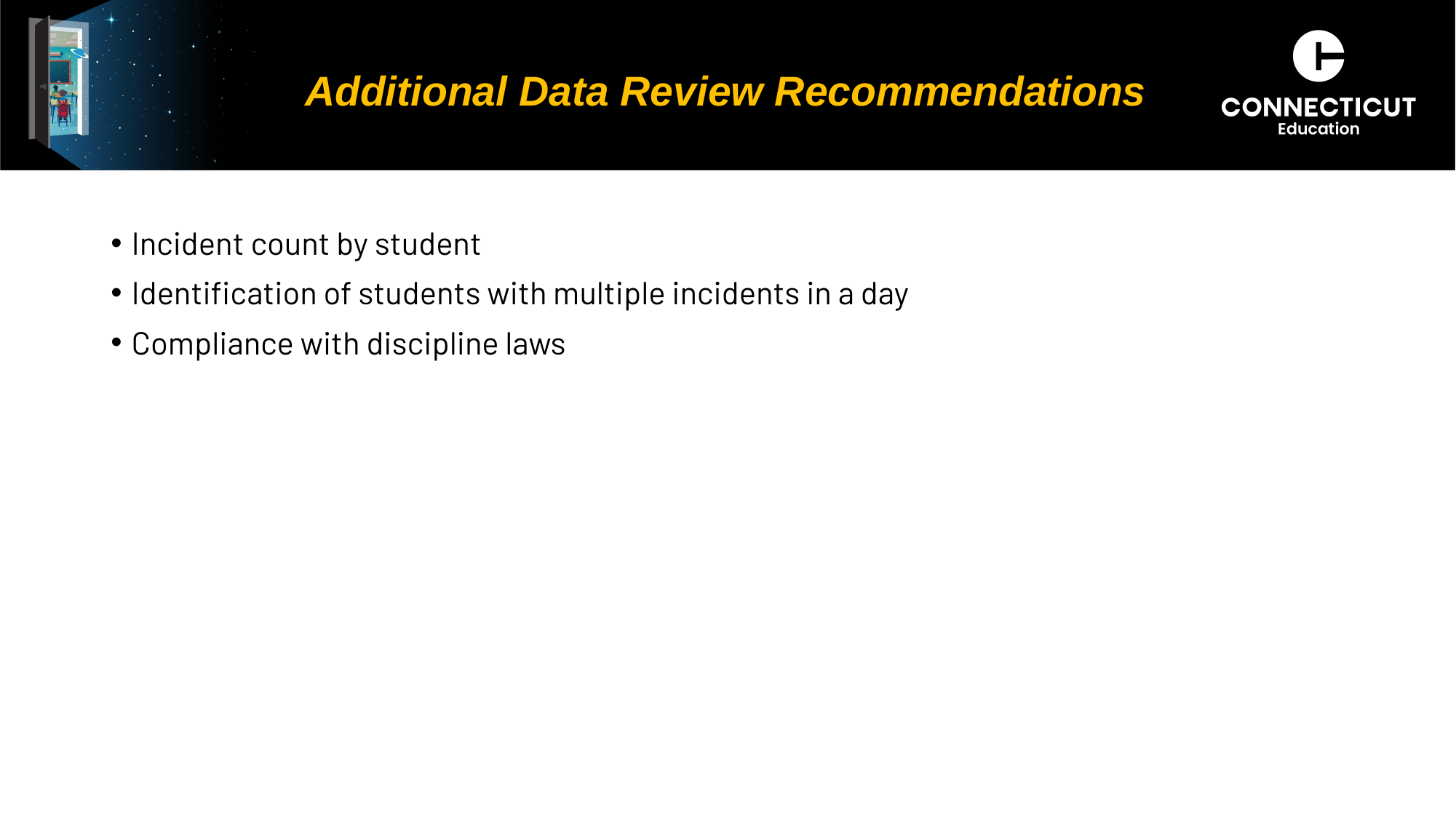

# Additional Data Review Recommendations
Incident count by student
Identification of students with multiple incidents in a day
Compliance with discipline laws